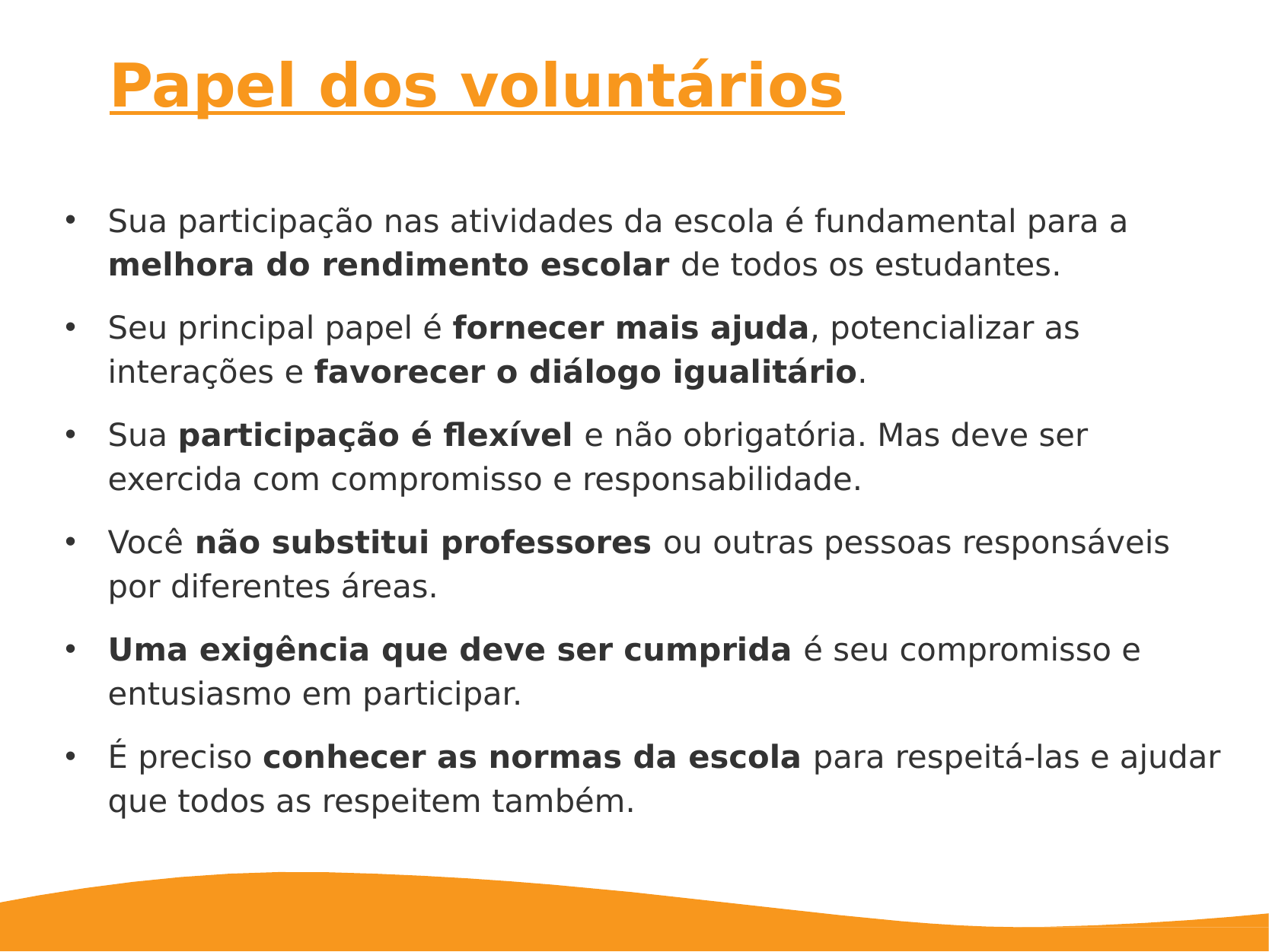

Papel dos voluntários
O papel dos colaboradores
Sua participação nas atividades da escola é fundamental para a melhora do rendimento escolar de todos os estudantes.
Seu principal papel é fornecer mais ajuda, potencializar as interações e favorecer o diálogo igualitário.
Sua participação é flexível e não obrigatória. Mas deve ser exercida com compromisso e responsabilidade.
Você não substitui professores ou outras pessoas responsáveis por diferentes áreas.
Uma exigência que deve ser cumprida é seu compromisso e entusiasmo em participar.
É preciso conhecer as normas da escola para respeitá-las e ajudar que todos as respeitem também.